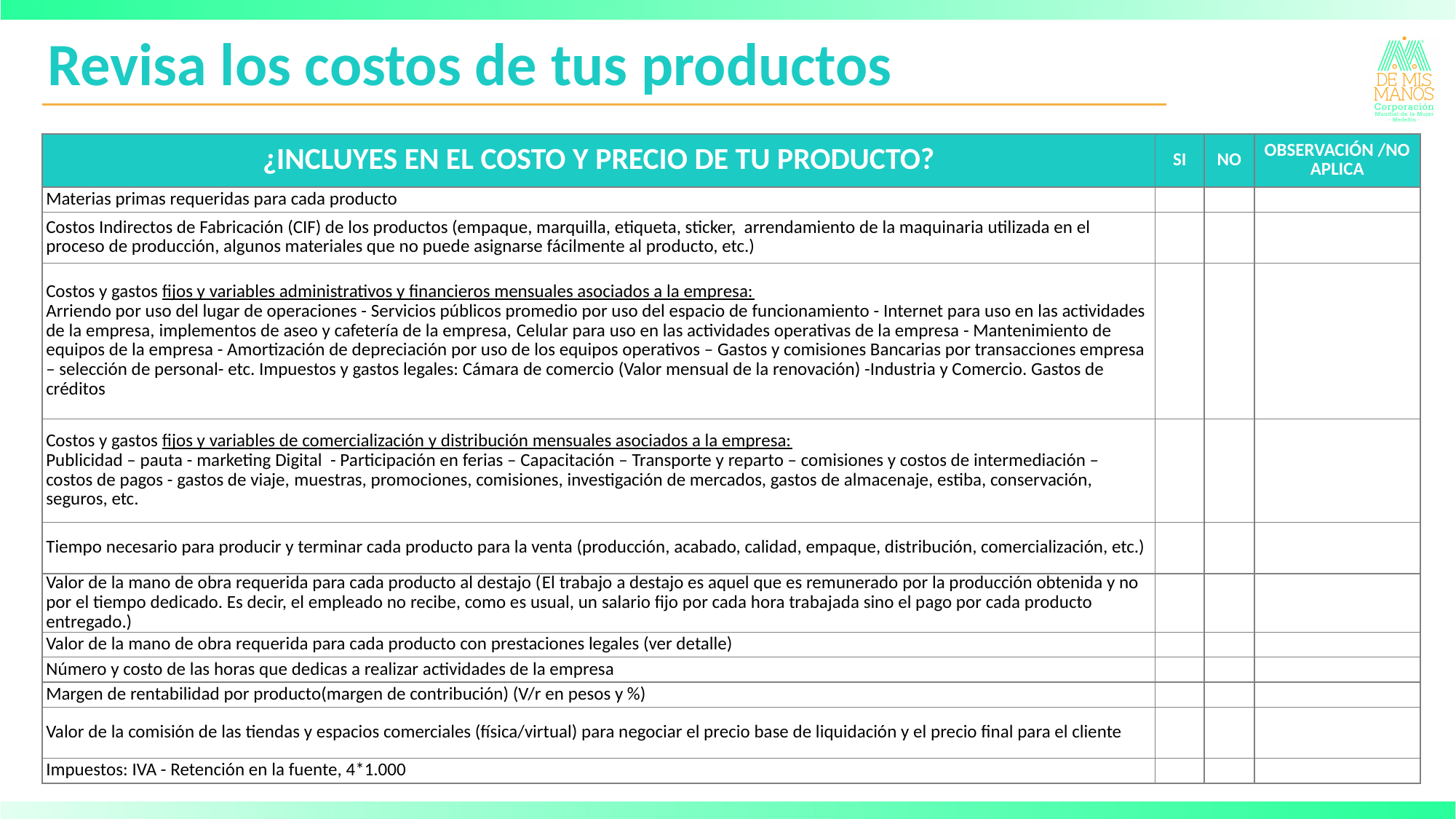

# Revisa los costos de tus productos
| ¿INCLUYES EN EL COSTO Y PRECIO DE TU PRODUCTO? | SI | NO | OBSERVACIÓN /NO APLICA |
| --- | --- | --- | --- |
| Materias primas requeridas para cada producto |  |  |  |
| Costos Indirectos de Fabricación (CIF) de los productos (empaque, marquilla, etiqueta, sticker, arrendamiento de la maquinaria utilizada en el proceso de producción, algunos materiales que no puede asignarse fácilmente al producto, etc.) |  |  |  |
| Costos y gastos fijos y variables administrativos y financieros mensuales asociados a la empresa: Arriendo por uso del lugar de operaciones - Servicios públicos promedio por uso del espacio de funcionamiento - Internet para uso en las actividades de la empresa, implementos de aseo y cafetería de la empresa, Celular para uso en las actividades operativas de la empresa - Mantenimiento de equipos de la empresa - Amortización de depreciación por uso de los equipos operativos – Gastos y comisiones Bancarias por transacciones empresa – selección de personal- etc. Impuestos y gastos legales: Cámara de comercio (Valor mensual de la renovación) -Industria y Comercio. Gastos de créditos |  |  |  |
| Costos y gastos fijos y variables de comercialización y distribución mensuales asociados a la empresa: Publicidad – pauta - marketing Digital - Participación en ferias – Capacitación – Transporte y reparto – comisiones y costos de intermediación – costos de pagos - gastos de viaje, muestras, promociones, comisiones, investigación de mercados, gastos de almacenaje, estiba, conservación, seguros, etc. |  |  |  |
| Tiempo necesario para producir y terminar cada producto para la venta (producción, acabado, calidad, empaque, distribución, comercialización, etc.) |  |  |  |
| Valor de la mano de obra requerida para cada producto al destajo (El trabajo a destajo es aquel que es remunerado por la producción obtenida y no por el tiempo dedicado. Es decir, el empleado no recibe, como es usual, un salario fijo por cada hora trabajada sino el pago por cada producto entregado.) |  |  |  |
| Valor de la mano de obra requerida para cada producto con prestaciones legales (ver detalle) |  |  |  |
| Número y costo de las horas que dedicas a realizar actividades de la empresa |  |  |  |
| Margen de rentabilidad por producto(margen de contribución) (V/r en pesos y %) |  |  |  |
| Valor de la comisión de las tiendas y espacios comerciales (física/virtual) para negociar el precio base de liquidación y el precio final para el cliente |  |  |  |
| Impuestos: IVA - Retención en la fuente, 4\*1.000 |  |  |  |